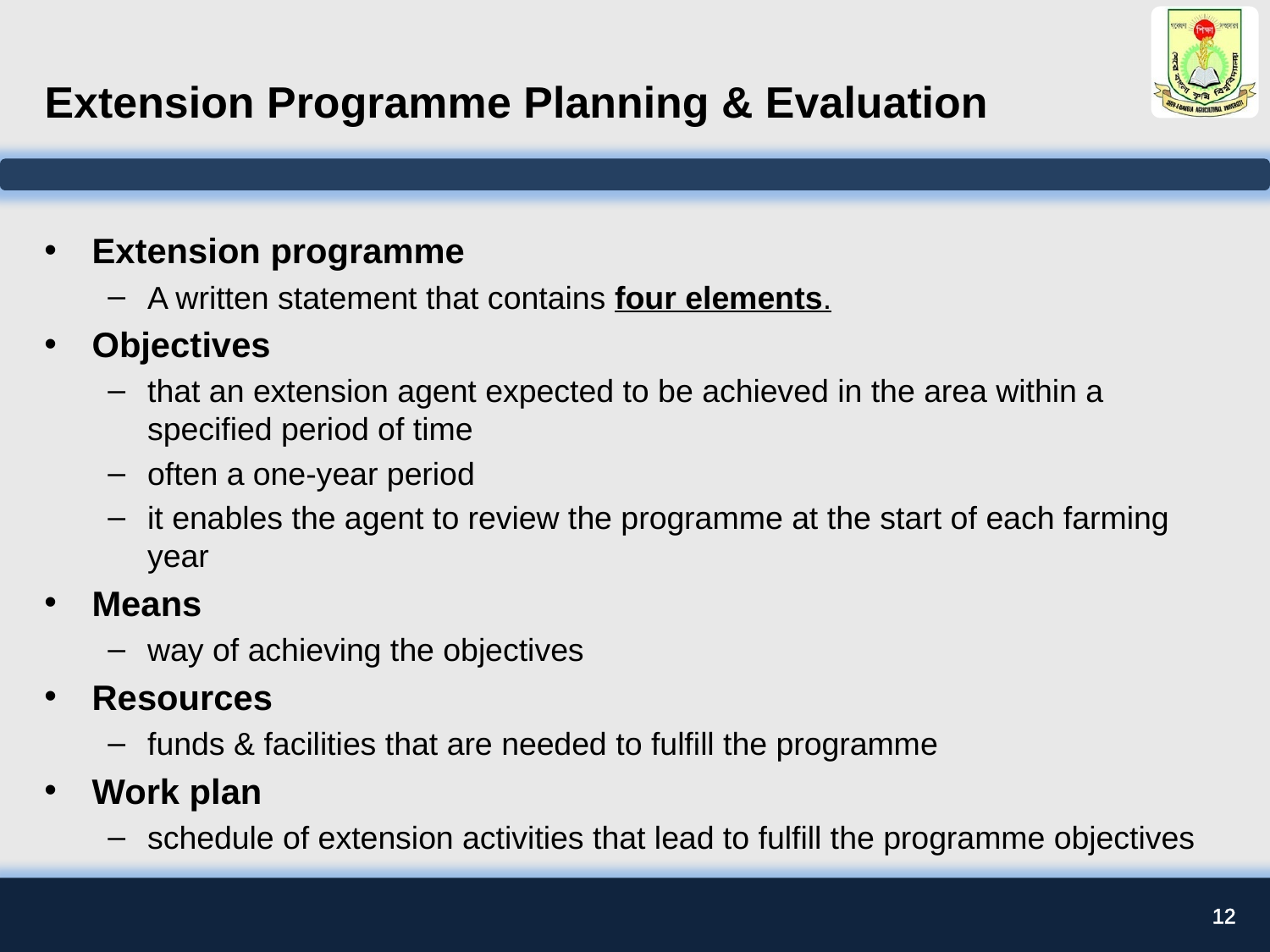

# Extension Programme Planning & Evaluation
Extension programme
A written statement that contains four elements.
Objectives
that an extension agent expected to be achieved in the area within a specified period of time
often a one-year period
it enables the agent to review the programme at the start of each farming year
Means
way of achieving the objectives
Resources
funds & facilities that are needed to fulfill the programme
Work plan
schedule of extension activities that lead to fulfill the programme objectives
12